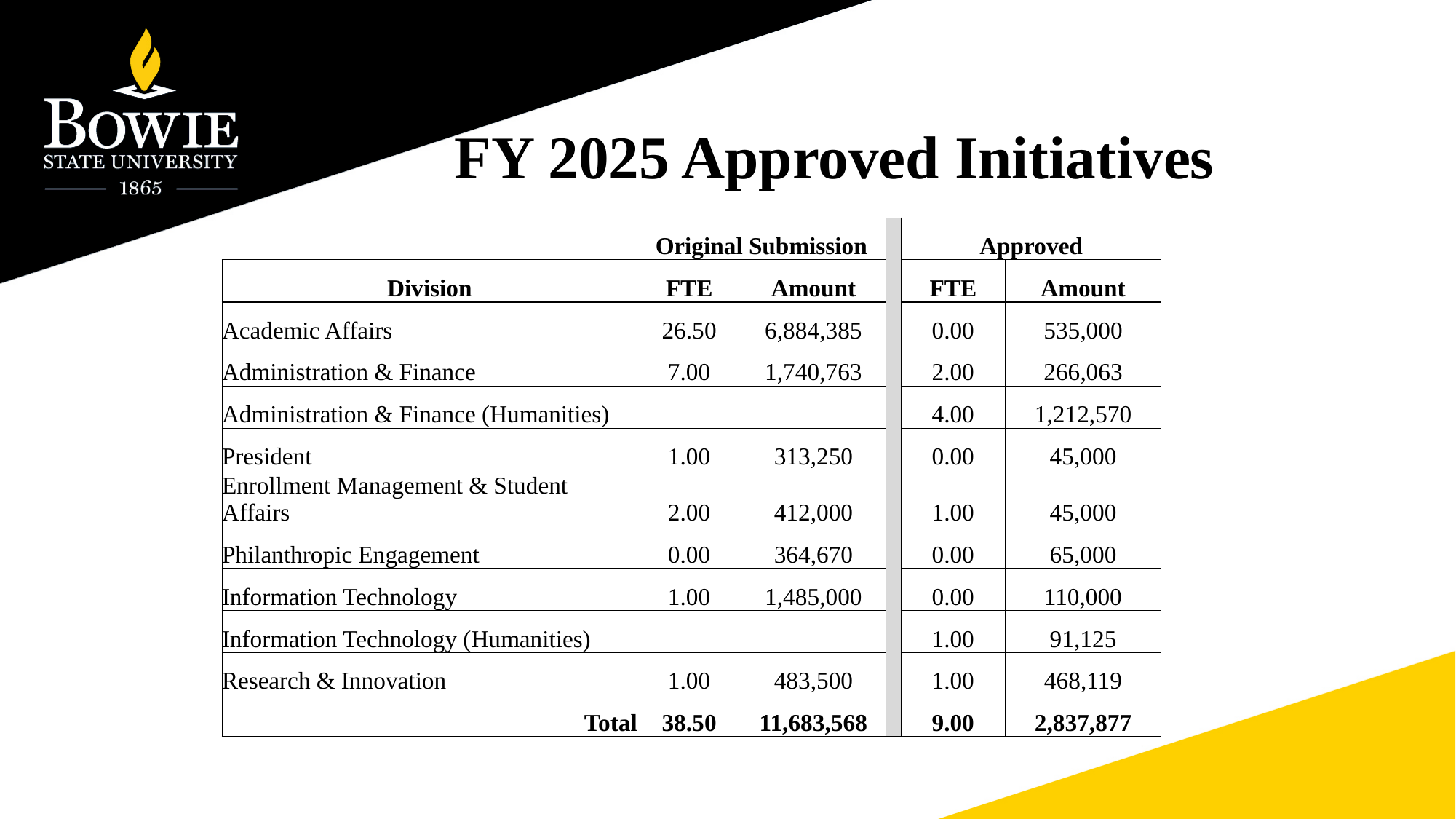

# FY 2025 Approved Initiatives
|  | Original Submission |  |  | Approved |  |
| --- | --- | --- | --- | --- | --- |
| Division | FTE | Amount |  | FTE | Amount |
| Academic Affairs | 26.50 | 6,884,385 |  | 0.00 | 535,000 |
| Administration & Finance | 7.00 | 1,740,763 |  | 2.00 | 266,063 |
| Administration & Finance (Humanities) |  |  |  | 4.00 | 1,212,570 |
| President | 1.00 | 313,250 |  | 0.00 | 45,000 |
| Enrollment Management & Student Affairs | 2.00 | 412,000 |  | 1.00 | 45,000 |
| Philanthropic Engagement | 0.00 | 364,670 |  | 0.00 | 65,000 |
| Information Technology | 1.00 | 1,485,000 |  | 0.00 | 110,000 |
| Information Technology (Humanities) |  |  |  | 1.00 | 91,125 |
| Research & Innovation | 1.00 | 483,500 |  | 1.00 | 468,119 |
| Total | 38.50 | 11,683,568 |  | 9.00 | 2,837,877 |